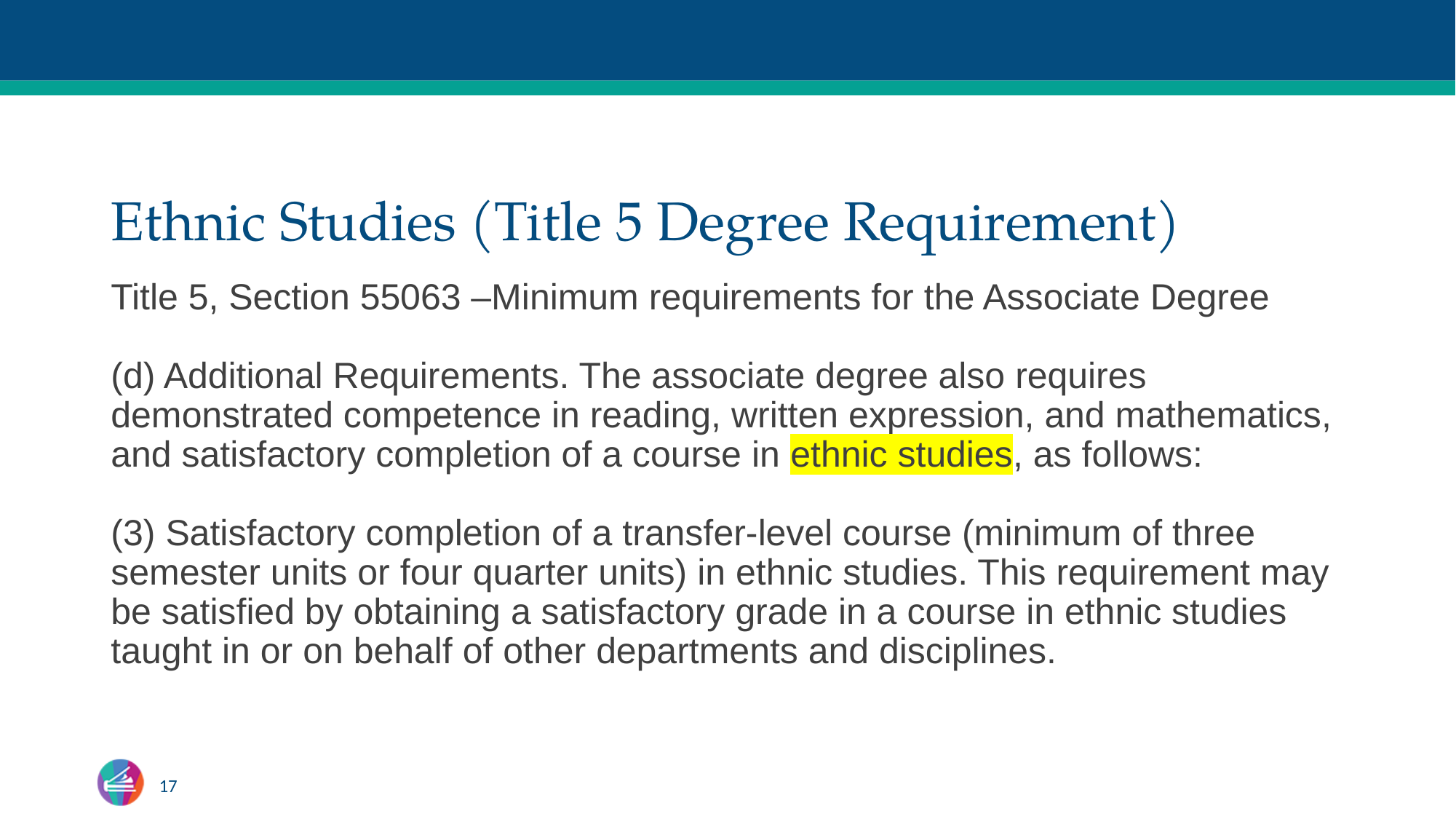

# Ethnic Studies (Title 5 Degree Requirement)
Title 5, Section 55063 –Minimum requirements for the Associate Degree

(d) Additional Requirements. The associate degree also requires demonstrated competence in reading, written expression, and mathematics, and satisfactory completion of a course in ethnic studies, as follows:

(3) Satisfactory completion of a transfer-level course (minimum of three semester units or four quarter units) in ethnic studies. This requirement may be satisfied by obtaining a satisfactory grade in a course in ethnic studies taught in or on behalf of other departments and disciplines.

17